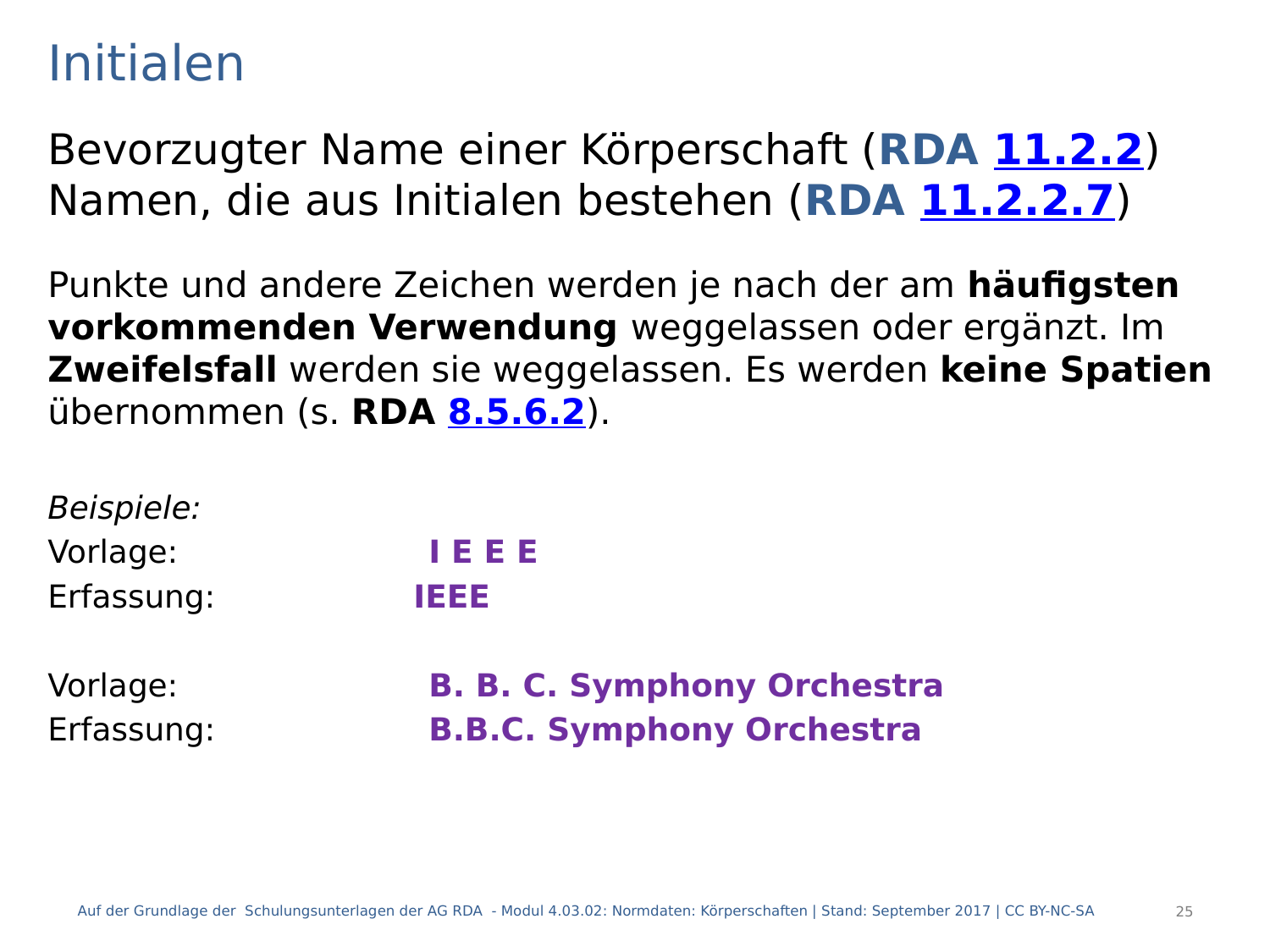

# Initialen
Bevorzugter Name einer Körperschaft (RDA 11.2.2)
Namen, die aus Initialen bestehen (RDA 11.2.2.7)
Punkte und andere Zeichen werden je nach der am häufigsten vorkommenden Verwendung weggelassen oder ergänzt. Im Zweifelsfall werden sie weggelassen. Es werden keine Spatien übernommen (s. RDA 8.5.6.2).

Beispiele:
Vorlage: 		I E E E
Erfassung: 	           IEEE

Vorlage: 		B. B. C. Symphony Orchestra
Erfassung:		B.B.C. Symphony Orchestra

Auf der Grundlage der  Schulungsunterlagen der AG RDA  - Modul 4.03.02: Normdaten: Körperschaften | Stand: September 2017 | CC BY-NC-SA
25